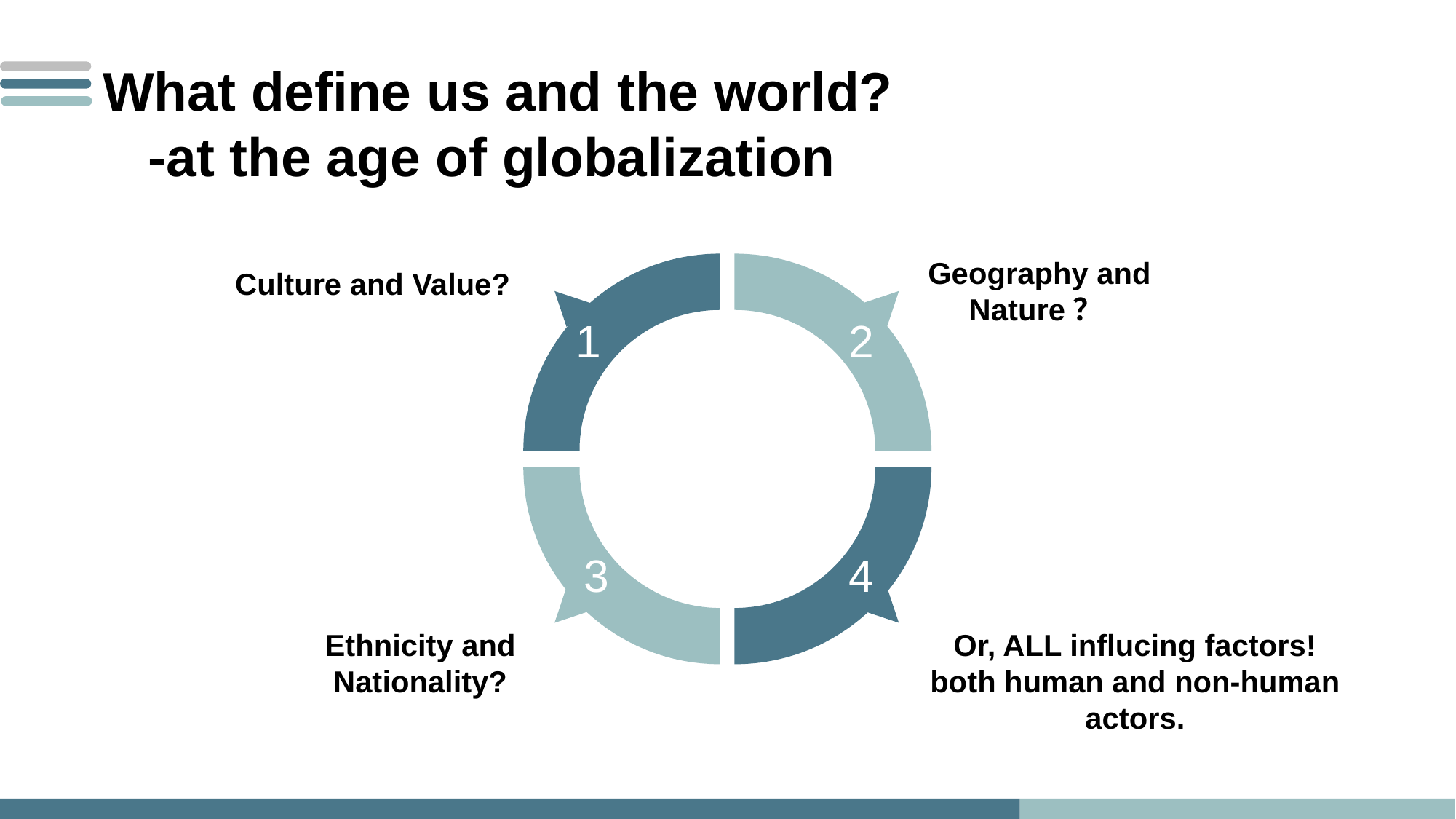

What define us and the world?
   -at the age of globalization

Geography and Nature？

Culture and Value?
1
2
3
4
Ethnicity and Nationality?
Or, ALL influcing factors! both human and non-human actors.